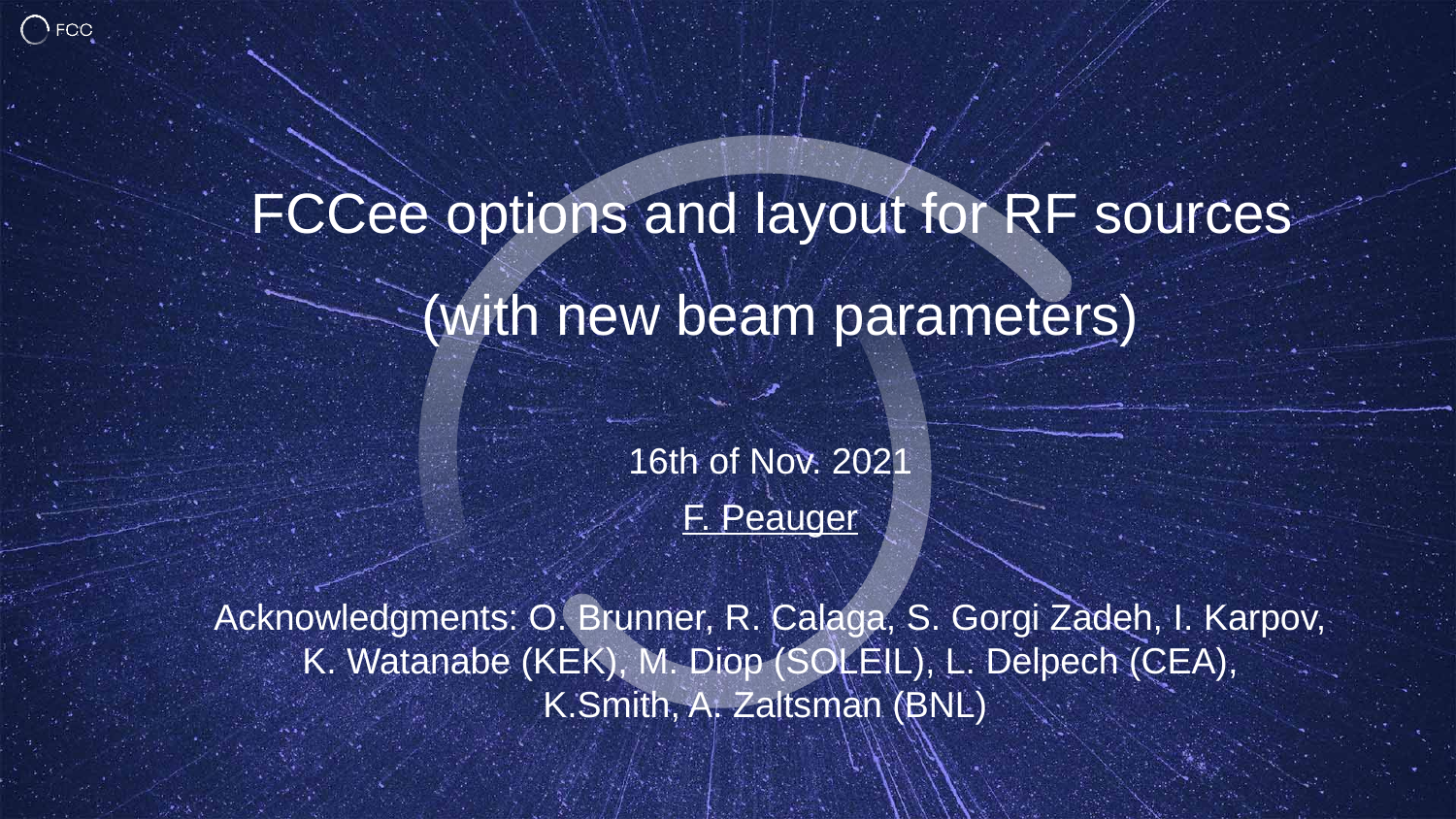

# FCCee options and layout for RF sources (with new beam parameters)

16th of Nov. 2021

F. Peauger

Acknowledgments: O. Brunner, R. Calaga, S. Gorgi Zadeh, I. Karpov,
 K. Watanabe (KEK), M. Diop (SOLEIL), L. Delpech (CEA),
K.Smith, A. Zaltsman (BNL)